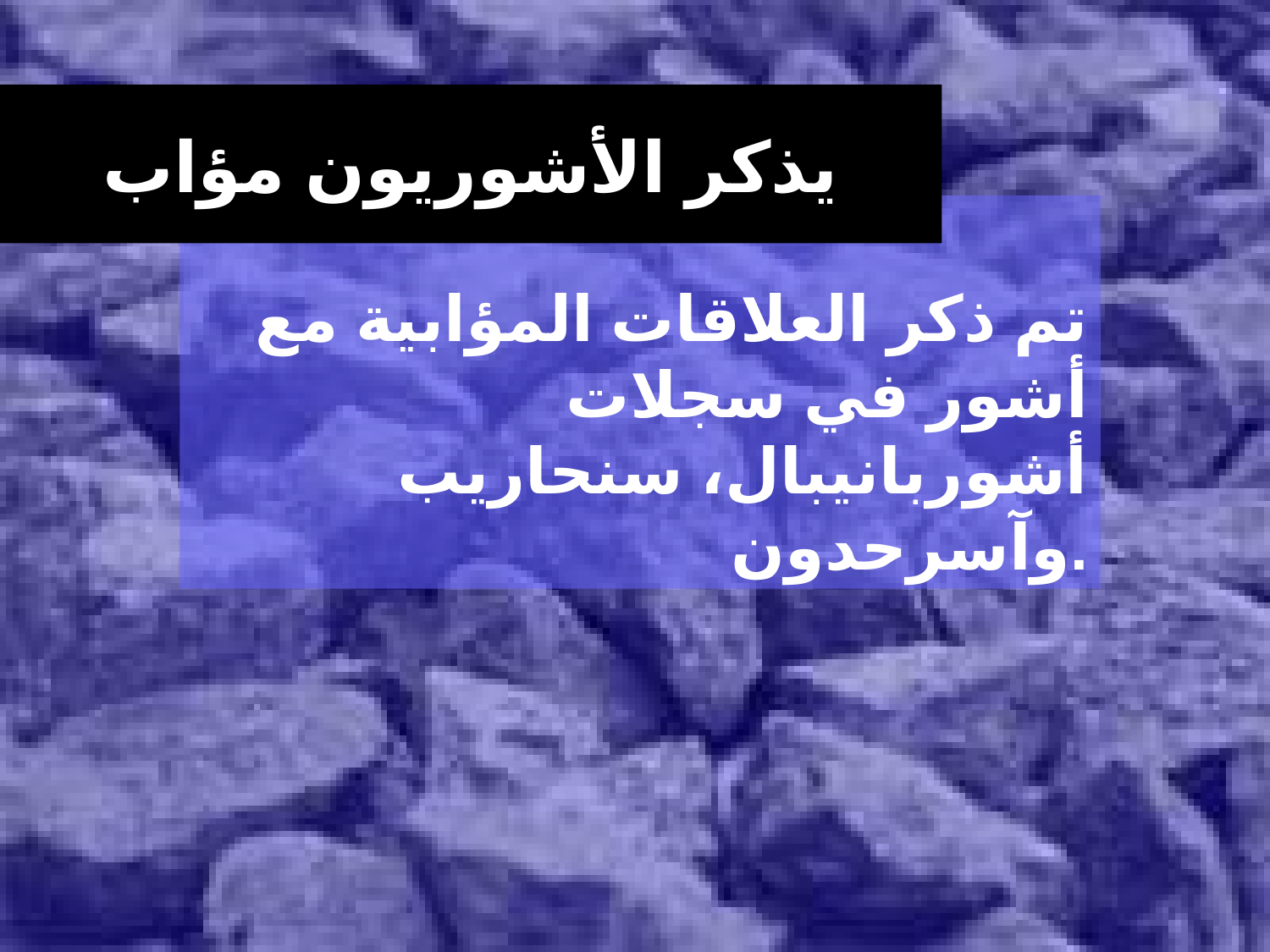

# يذكر الأشوريون مؤاب

تم ذكر العلاقات المؤابية مع أشور في سجلات أشوربانيبال، سنحاريب وآسرحدون.